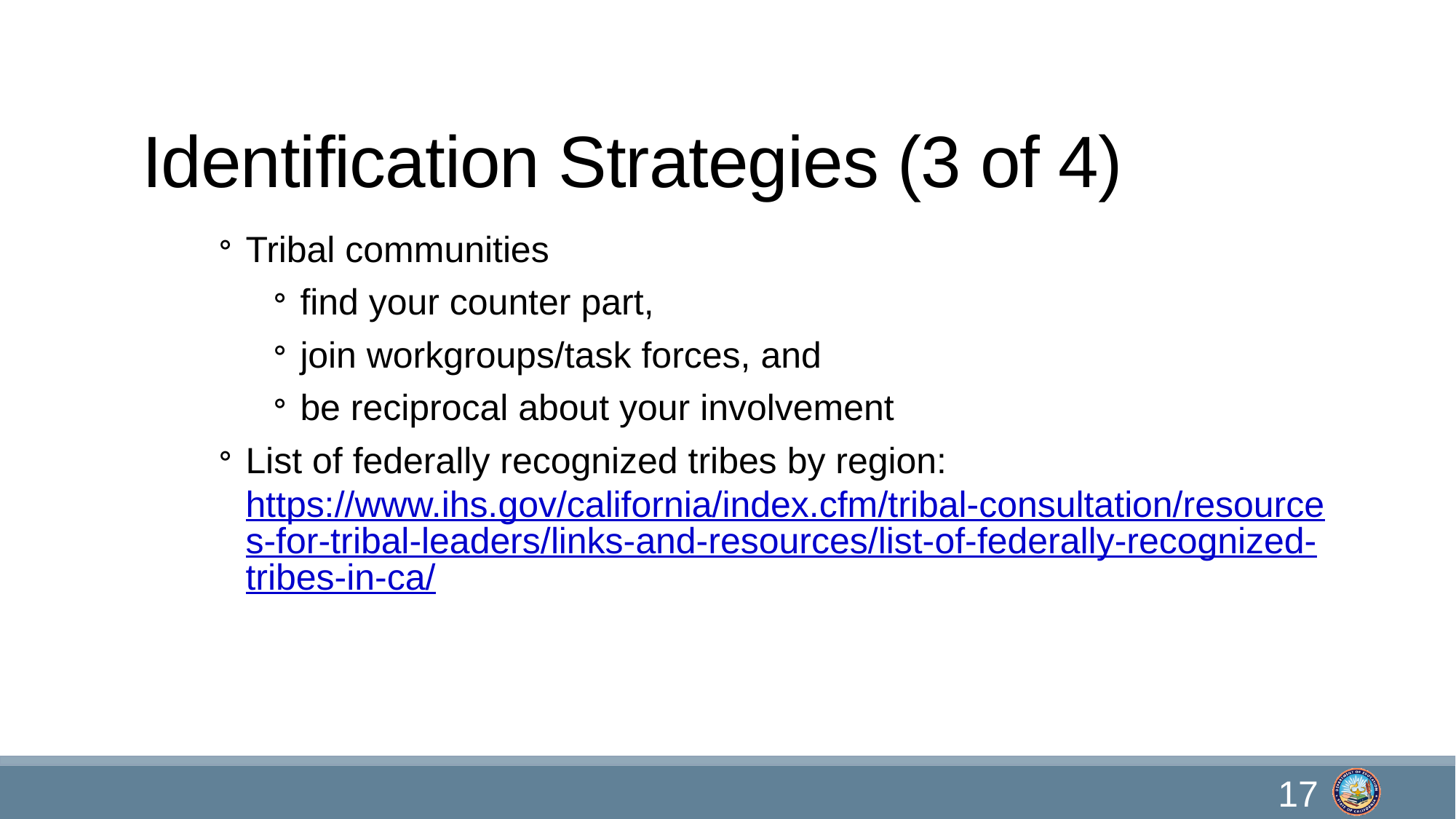

# Identification Strategies (3 of 4)
Tribal communities
find your counter part,
join workgroups/task forces, and
be reciprocal about your involvement
List of federally recognized tribes by region: https://www.ihs.gov/california/index.cfm/tribal-consultation/resources-for-tribal-leaders/links-and-resources/list-of-federally-recognized-tribes-in-ca/
17